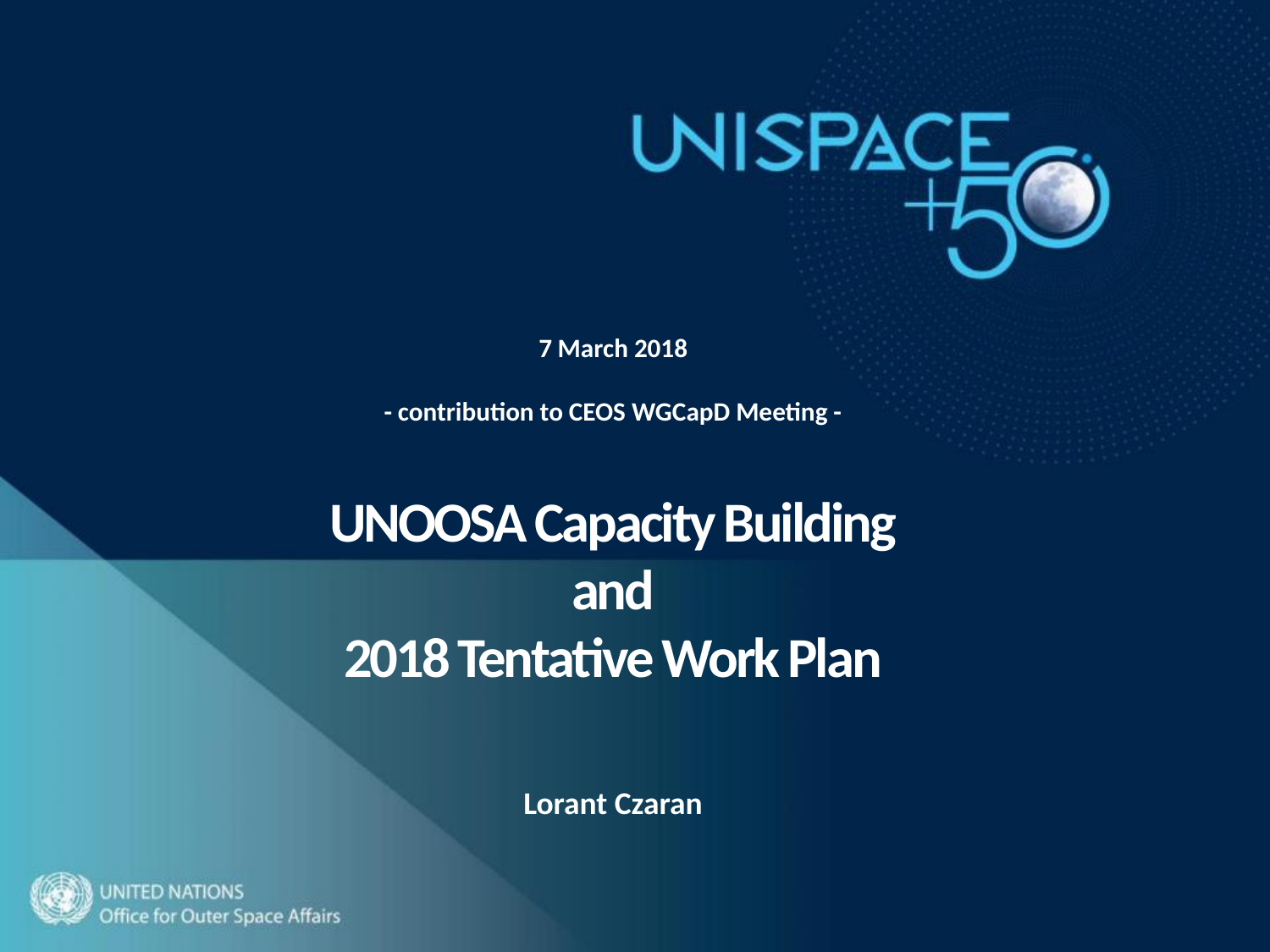

7 March 2018

 - contribution to CEOS WGCapD Meeting -
UNOOSA Capacity Building
and
2018 Tentative Work Plan
Lorant Czaran